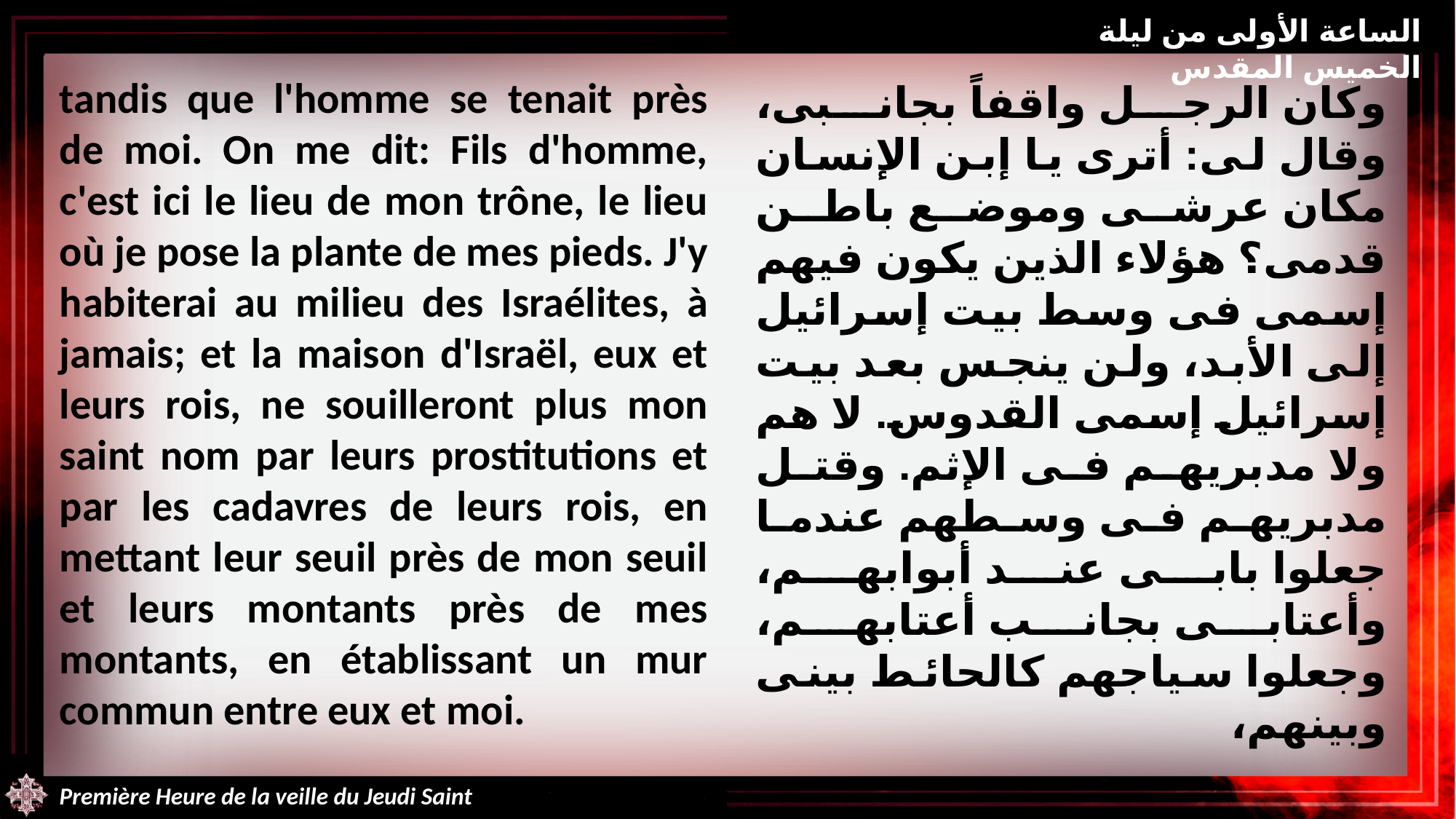

الساعة الأولى من ليلة الخميس المقدس
tandis que l'homme se tenait près de moi. On me dit: Fils d'homme, c'est ici le lieu de mon trône, le lieu où je pose la plante de mes pieds. J'y habiterai au milieu des Israélites, à jamais; et la maison d'Israël, eux et leurs rois, ne souilleront plus mon saint nom par leurs prostitutions et par les cadavres de leurs rois, en mettant leur seuil près de mon seuil et leurs montants près de mes montants, en établissant un mur commun entre eux et moi.
وكان الرجل واقفاً بجانبى، وقال لى: أترى يا إبن الإنسان مكان عرشى وموضع باطن قدمى؟ هؤلاء الذين يكون فيهم إسمى فى وسط بيت إسرائيل إلى الأبد، ولن ينجس بعد بيت إسرائيل إسمى القدوس. لا هم ولا مدبريهم فى الإثم. وقتل مدبريهم فى وسطهم عندما جعلوا بابى عند أبوابهم، وأعتابى بجانب أعتابهم، وجعلوا سياجهم كالحائط بينى وبينهم،
Première Heure de la veille du Jeudi Saint